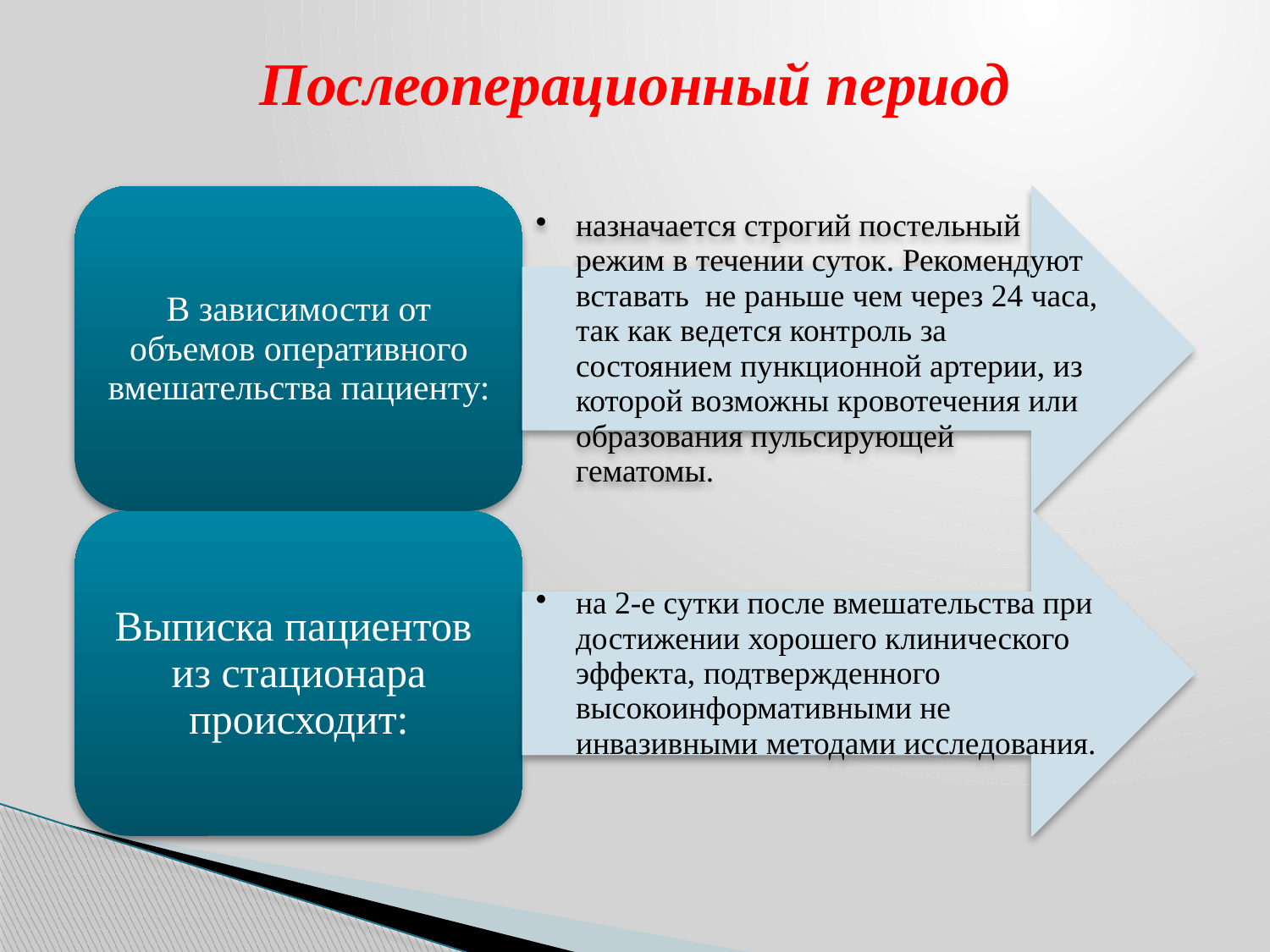

# Послеоперационный период
В зависимости от объемов оперативного вмешательства пациенту:
назначается строгий постельный режим в течении суток. Рекомендуют вставать  не раньше чем через 24 часа, так как ведется контроль за состоянием пункционной артерии, из которой возможны кровотечения или образования пульсирующей гематомы.
Выписка пациентов  из стационара происходит:
на 2-е сутки после вмешательства при достижении хорошего клинического эффекта, подтвержденного высокоинформативными не инвазивными методами исследования.